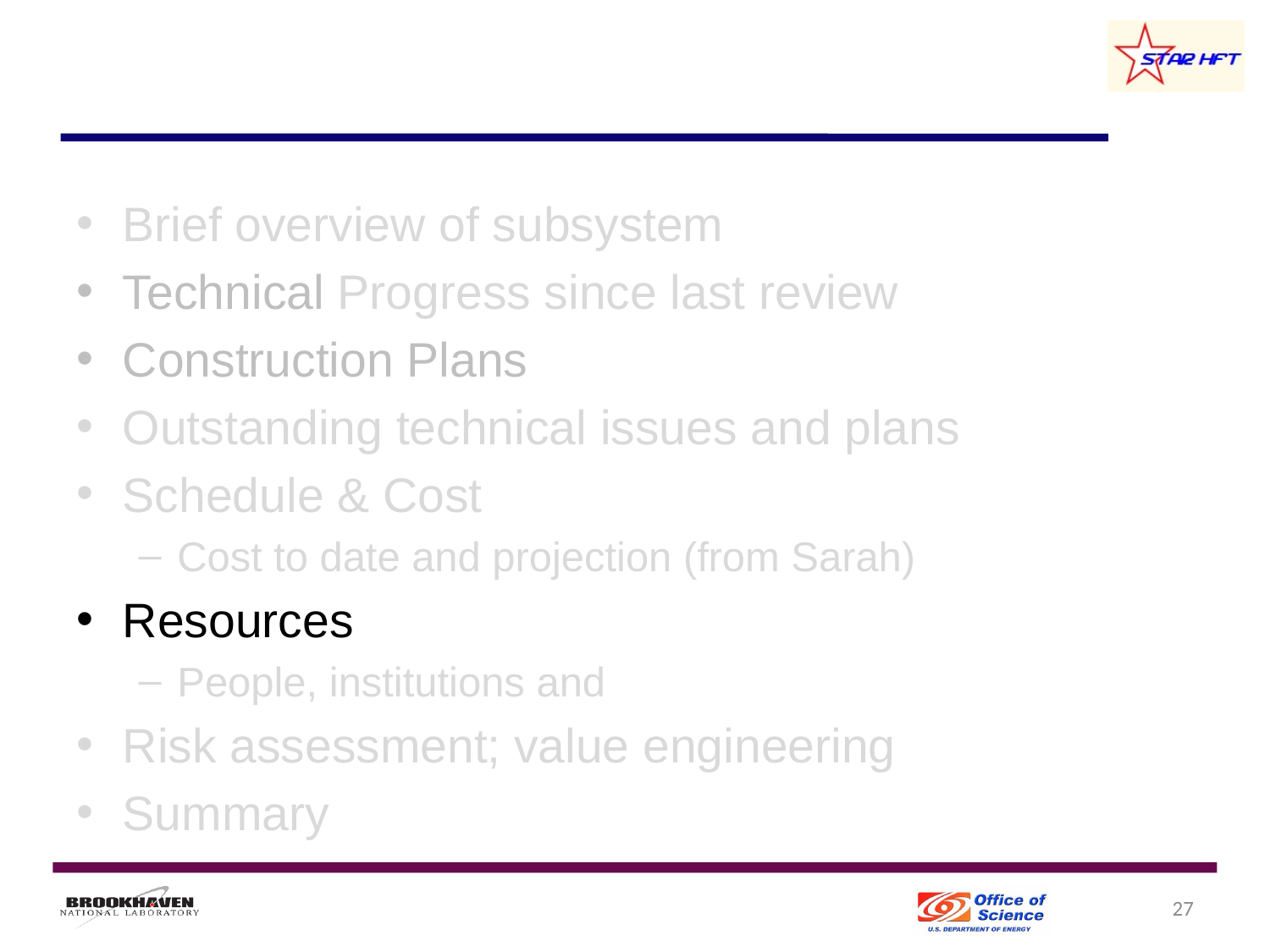

Brief overview of subsystem
Technical Progress since last review
Construction Plans
Outstanding technical issues and plans
Schedule & Cost
Cost to date and projection (from Sarah)
Resources
People, institutions and
Risk assessment; value engineering
Summary
27